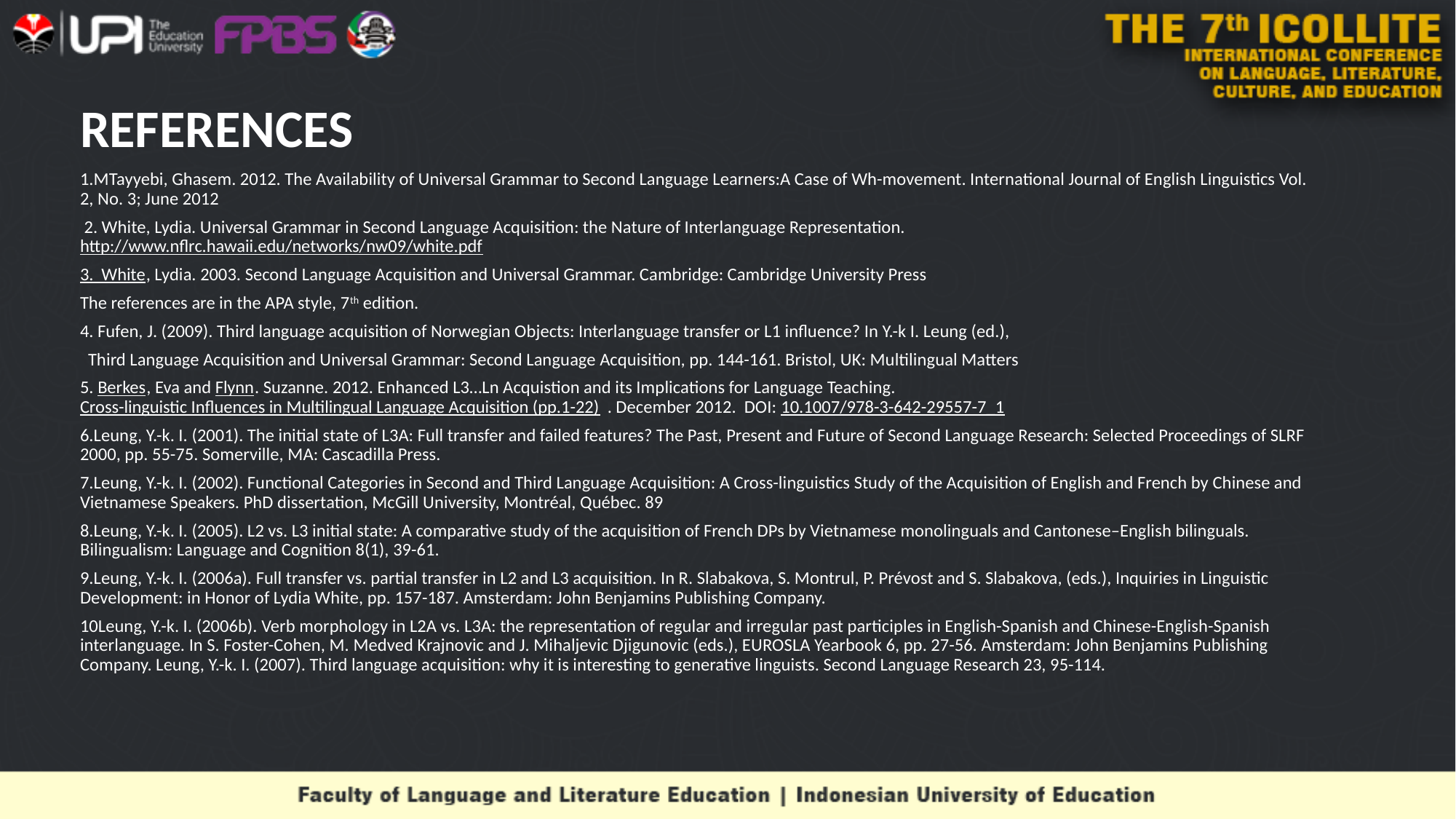

# REFERENCES
1.MTayyebi, Ghasem. 2012. The Availability of Universal Grammar to Second Language Learners:A Case of Wh-movement. International Journal of English Linguistics Vol. 2, No. 3; June 2012
 2. White, Lydia. Universal Grammar in Second Language Acquisition: the Nature of Interlanguage Representation.  http://www.nflrc.hawaii.edu/networks/nw09/white.pdf
3.  White, Lydia. 2003. Second Language Acquisition and Universal Grammar. Cambridge: Cambridge University Press
The references are in the APA style, 7th edition.
4. Fufen, J. (2009). Third language acquisition of Norwegian Objects: Interlanguage transfer or L1 influence? In Y.-k I. Leung (ed.),
  Third Language Acquisition and Universal Grammar: Second Language Acquisition, pp. 144-161. Bristol, UK: Multilingual Matters
5. Berkes, Eva and Flynn. Suzanne. 2012. Enhanced L3…Ln Acquistion and its Implications for Language Teaching. Cross-linguistic Influences in Multilingual Language Acquisition (pp.1-22). December 2012.  DOI: 10.1007/978-3-642-29557-7_1
6.Leung, Y.-k. I. (2001). The initial state of L3A: Full transfer and failed features? The Past, Present and Future of Second Language Research: Selected Proceedings of SLRF 2000, pp. 55-75. Somerville, MA: Cascadilla Press.
7.Leung, Y.-k. I. (2002). Functional Categories in Second and Third Language Acquisition: A Cross-linguistics Study of the Acquisition of English and French by Chinese and Vietnamese Speakers. PhD dissertation, McGill University, Montréal, Québec. 89
8.Leung, Y.-k. I. (2005). L2 vs. L3 initial state: A comparative study of the acquisition of French DPs by Vietnamese monolinguals and Cantonese–English bilinguals. Bilingualism: Language and Cognition 8(1), 39-61.
9.Leung, Y.-k. I. (2006a). Full transfer vs. partial transfer in L2 and L3 acquisition. In R. Slabakova, S. Montrul, P. Prévost and S. Slabakova, (eds.), Inquiries in Linguistic Development: in Honor of Lydia White, pp. 157-187. Amsterdam: John Benjamins Publishing Company.
10Leung, Y.-k. I. (2006b). Verb morphology in L2A vs. L3A: the representation of regular and irregular past participles in English-Spanish and Chinese-English-Spanish interlanguage. In S. Foster-Cohen, M. Medved Krajnovic and J. Mihaljevic Djigunovic (eds.), EUROSLA Yearbook 6, pp. 27-56. Amsterdam: John Benjamins Publishing Company. Leung, Y.-k. I. (2007). Third language acquisition: why it is interesting to generative linguists. Second Language Research 23, 95-114.